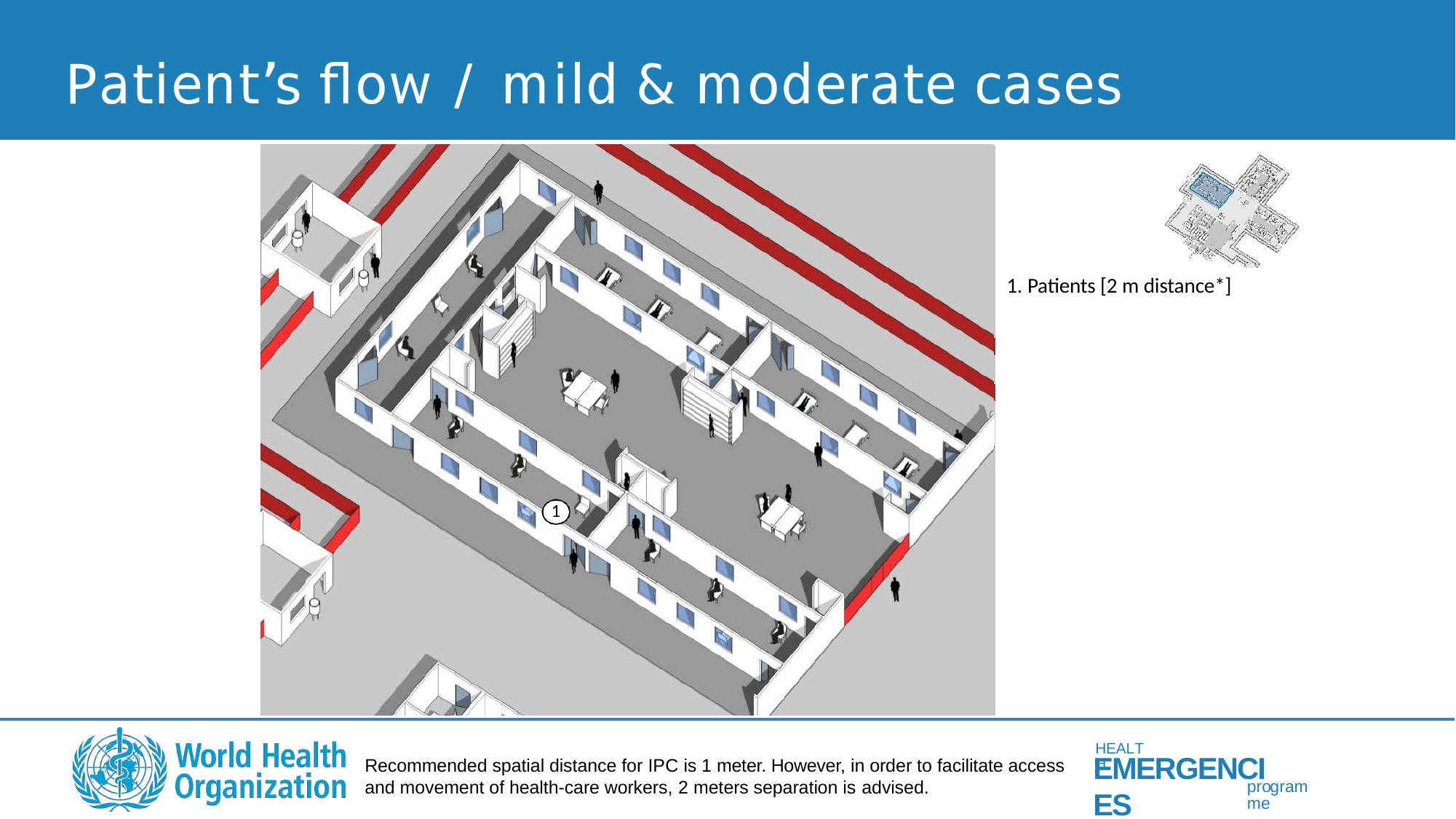

# Patient’s flow / mild & moderate cases

1. Patients [2 m distance*]
1

HEALTH
EMERGENCIES
Recommended spatial distance for IPC is 1 meter. However, in order to facilitate access  and movement of health-care workers, 2 meters separation is advised.
programme